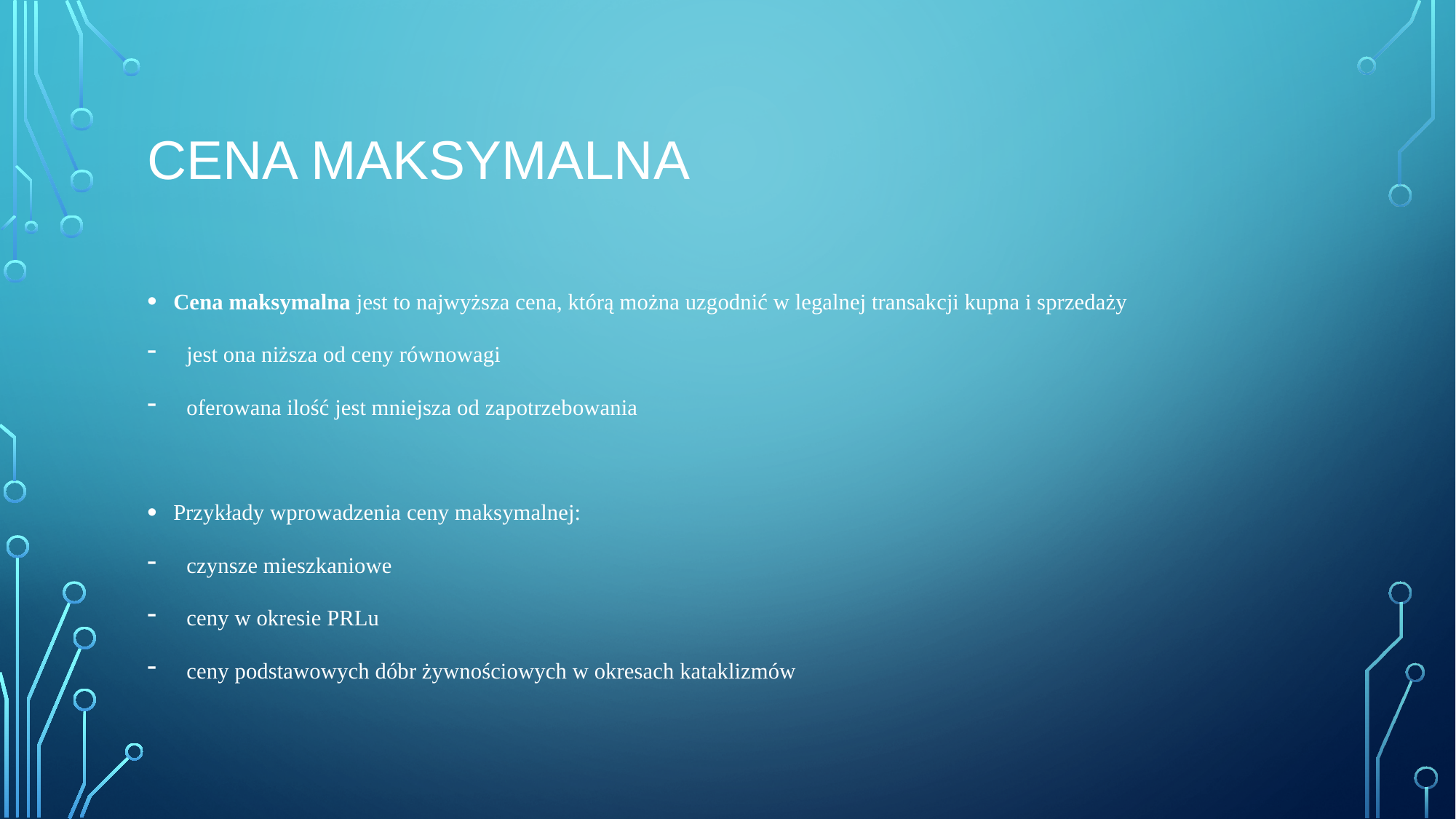

# Cena maksymalna
Cena maksymalna jest to najwyższa cena, którą można uzgodnić w legalnej transakcji kupna i sprzedaży
jest ona niższa od ceny równowagi
oferowana ilość jest mniejsza od zapotrzebowania

Przykłady wprowadzenia ceny maksymalnej:
czynsze mieszkaniowe
ceny w okresie PRLu
ceny podstawowych dóbr żywnościowych w okresach kataklizmów